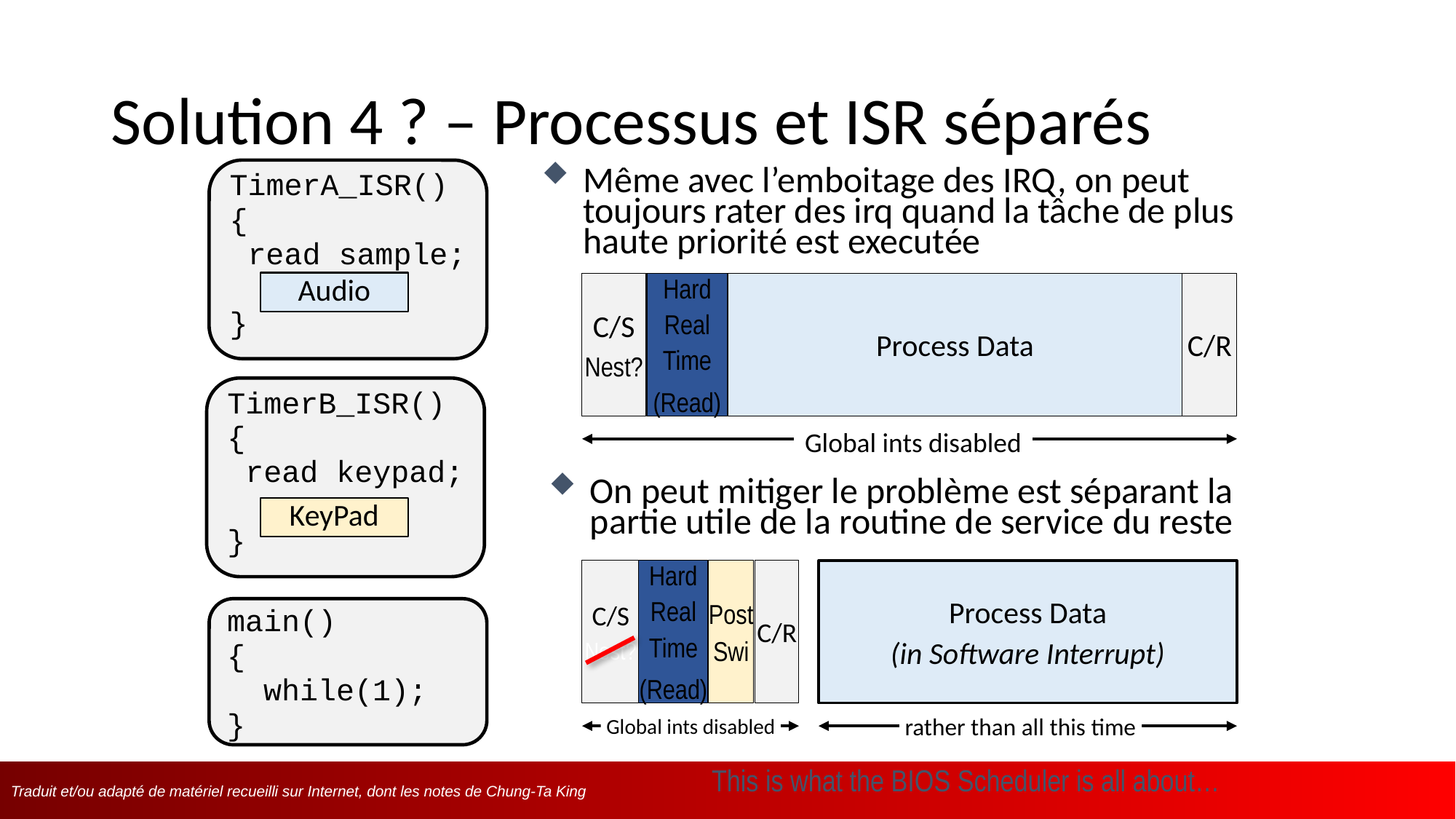

# Solution 4 ? – Processus et ISR séparés
TimerA_ISR()
{
 read sample;

}
Audio
Même avec l’emboitage des IRQ, on peut toujours rater des irq quand la tâche de plus haute priorité est executée
C/S
Nest?
Hard
Real
Time
(Read)
Process Data
C/R
Global ints disabled
TimerB_ISR()
{
 read keypad;

}
KeyPad
On peut mitiger le problème est séparant la partie utile de la routine de service du reste
C/S
Nest?
Hard
Real
Time
(Read)
Post
Swi
C/R
Process Data
(in Software Interrupt)
rather than all this time
Global ints disabled
main()
{
  while(1);
}
This is what the BIOS Scheduler is all about…